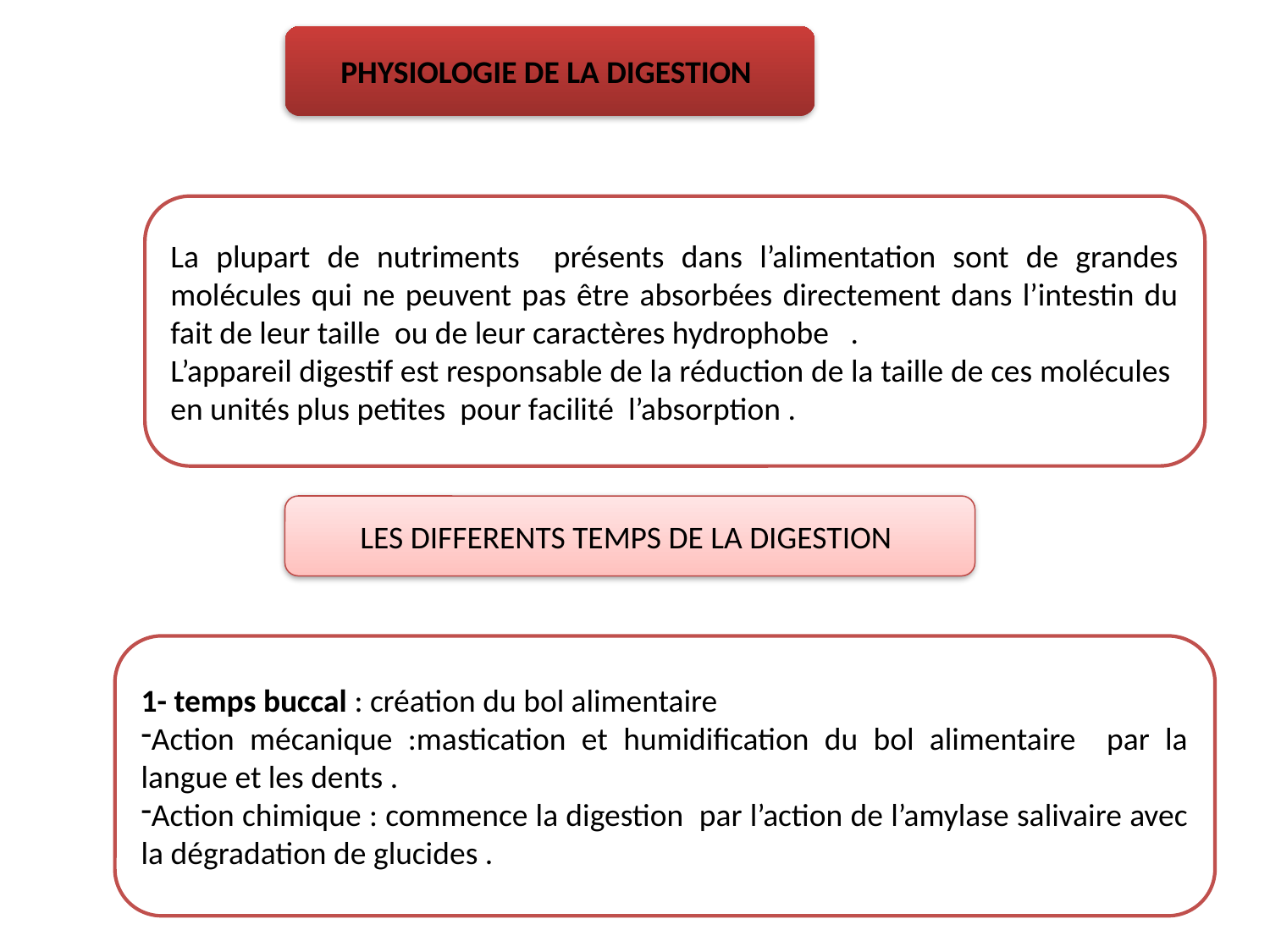

PHYSIOLOGIE DE LA DIGESTION
La plupart de nutriments  présents dans l’alimentation sont de grandes molécules qui ne peuvent pas être absorbées directement dans l’intestin du fait de leur taille  ou de leur caractères hydrophobe   .
L’appareil digestif est responsable de la réduction de la taille de ces molécules  en unités plus petites  pour facilité  l’absorption .
LES DIFFERENTS TEMPS DE LA DIGESTION
1- temps buccal : création du bol alimentaire
Action mécanique :mastication et humidification du bol alimentaire  par la langue et les dents .
Action chimique : commence la digestion  par l’action de l’amylase salivaire avec la dégradation de glucides .